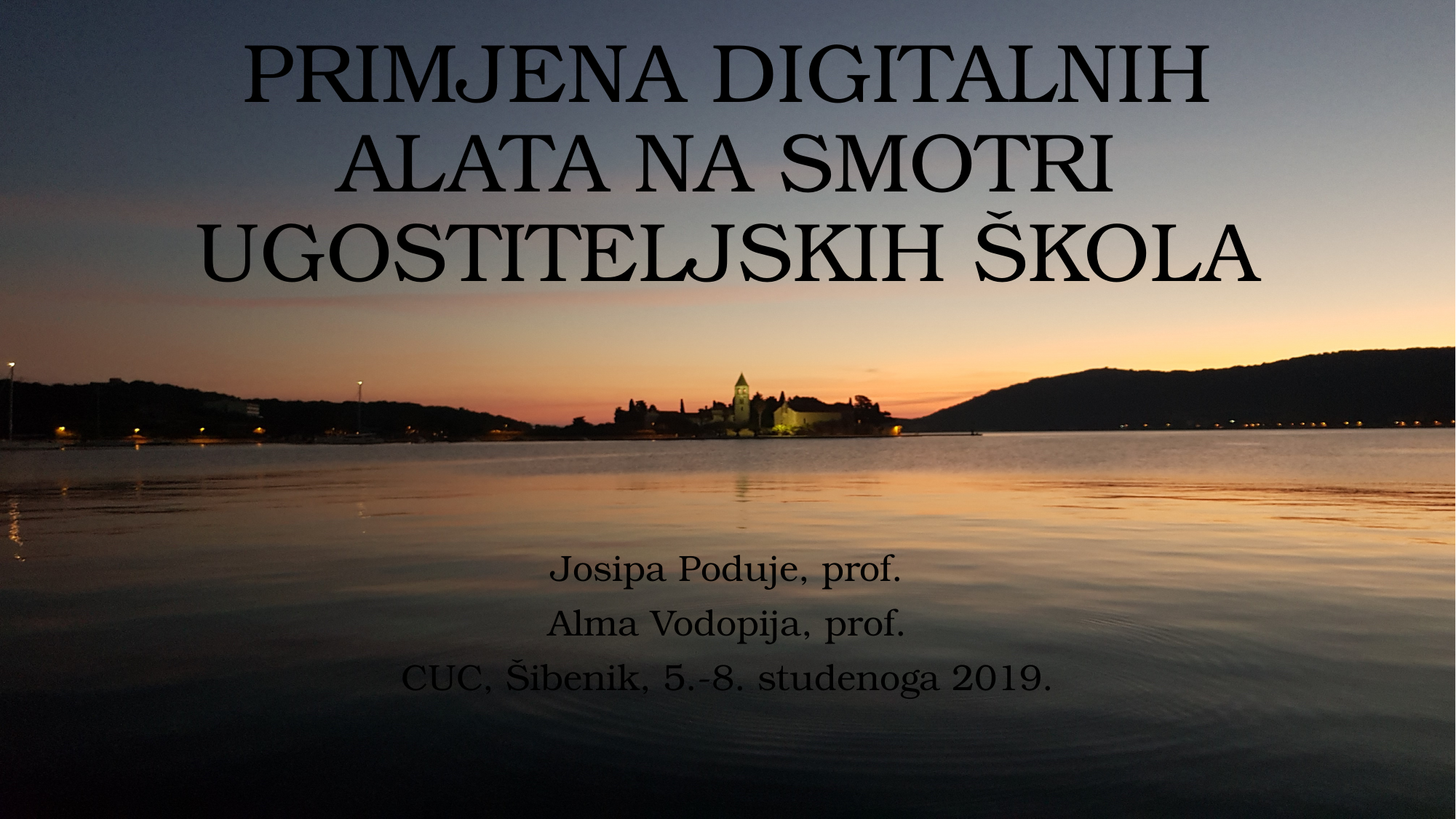

# PRIMJENA DIGITALNIH ALATA NA SMOTRI UGOSTITELJSKIH ŠKOLA
Josipa Poduje, prof.
Alma Vodopija, prof.
CUC, Šibenik, 5.-8. studenoga 2019.